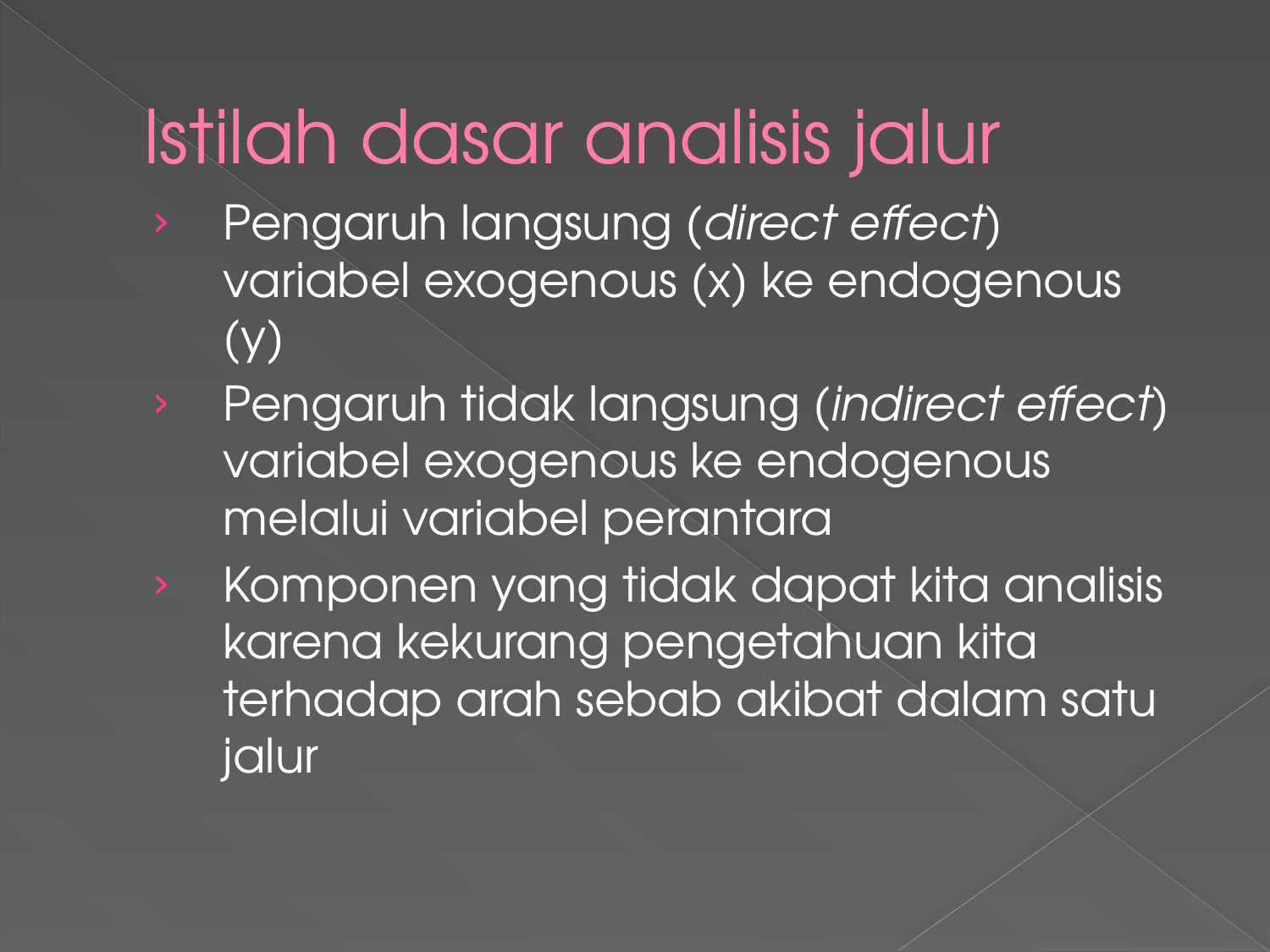

# Istilah dasar analisis jalur
Pengaruh langsung (direct effect) variabel exogenous (x) ke endogenous (y)
Pengaruh tidak langsung (indirect effect) variabel exogenous ke endogenous melalui variabel perantara
Komponen yang tidak dapat kita analisis karena kekurang pengetahuan kita terhadap arah sebab akibat dalam satu jalur